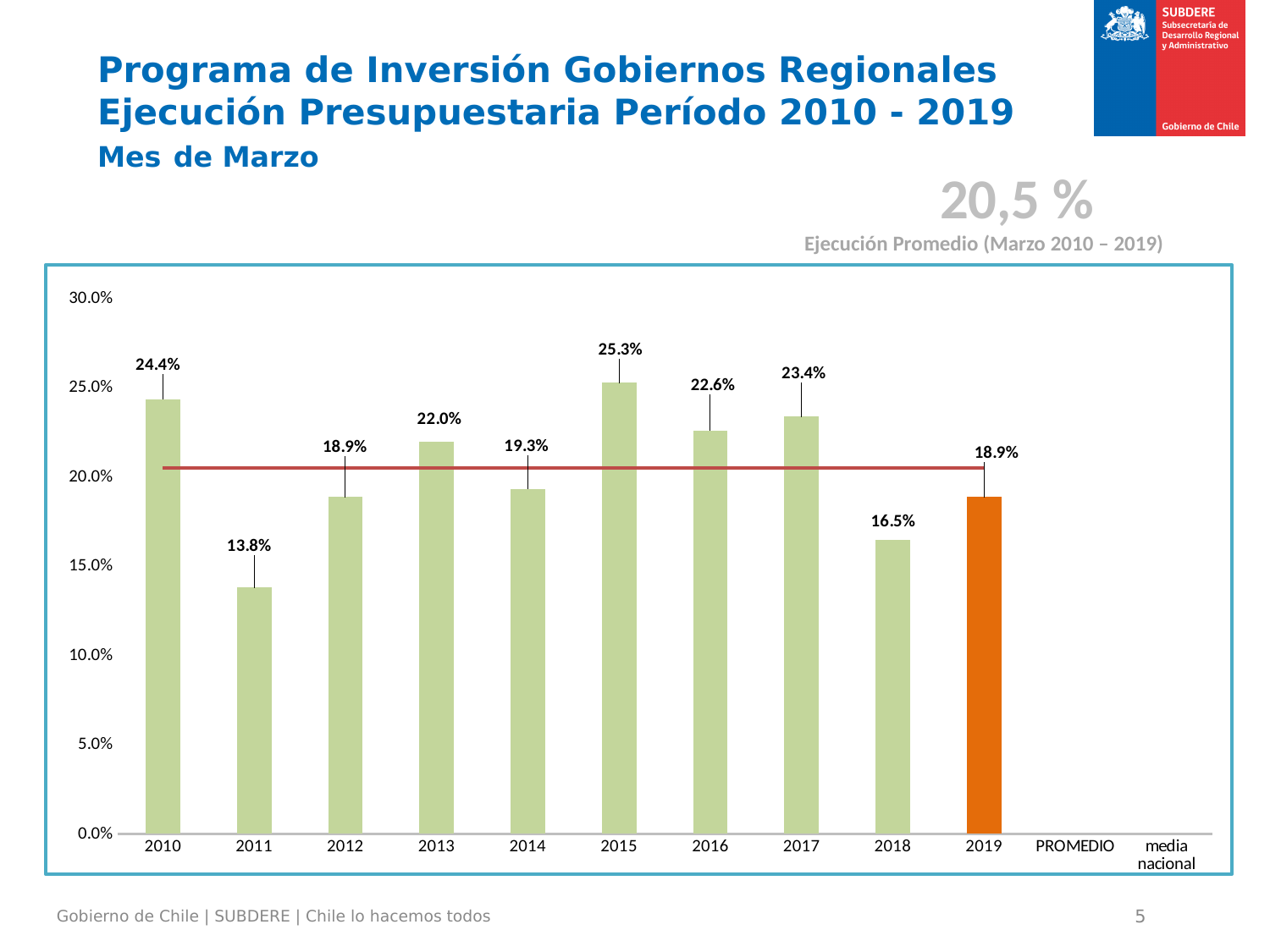

# Programa de Inversión Gobiernos Regionales Ejecución Presupuestaria Período 2010 - 2019 Mes de Marzo
20,5 %
Ejecución Promedio (Marzo 2010 – 2019)

[unsupported chart]

Gobierno de Chile | SUBDERE | Chile lo hacemos todos
5